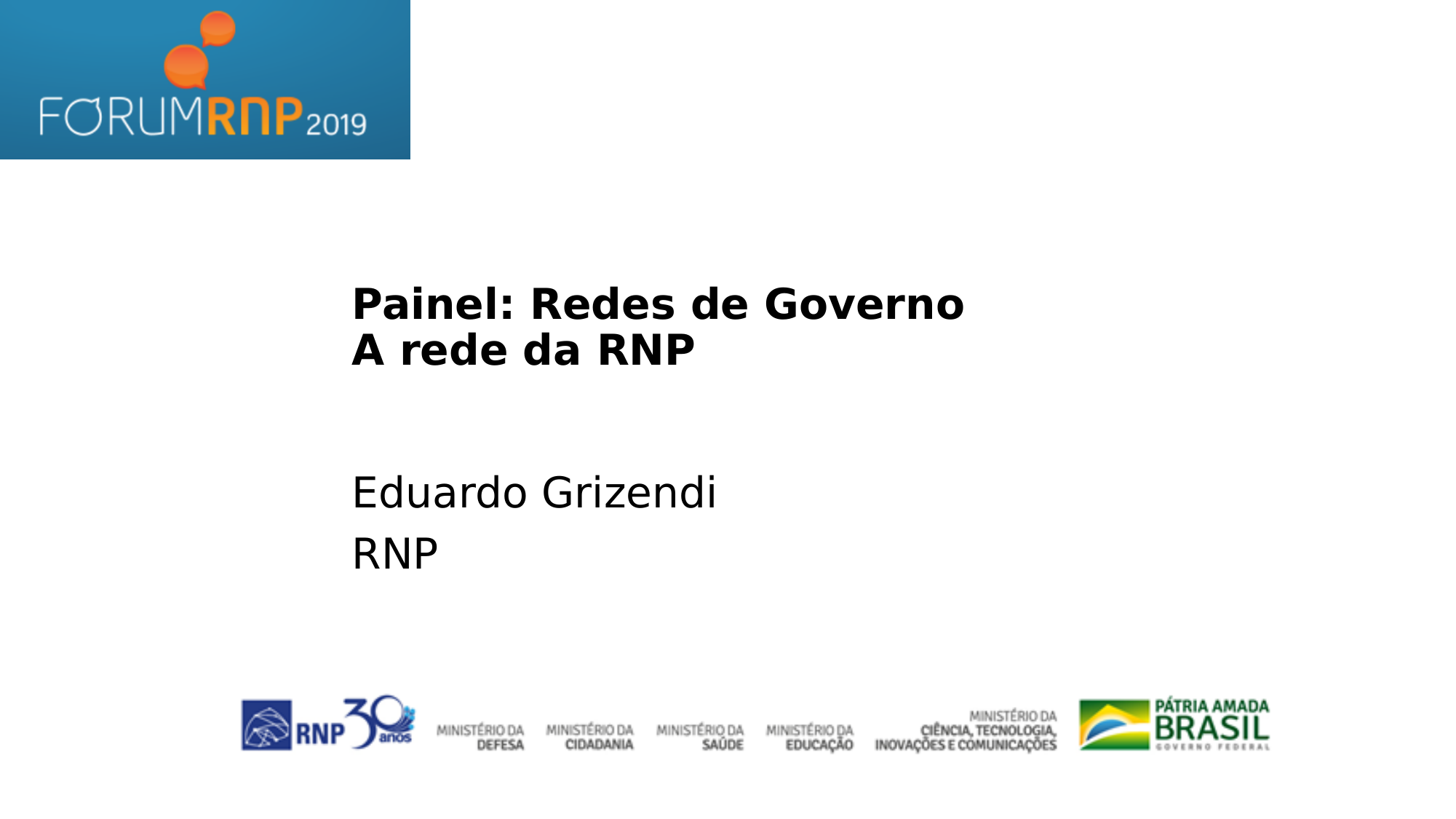

Painel: Redes de Governo
A rede da RNP
Eduardo Grizendi
RNP